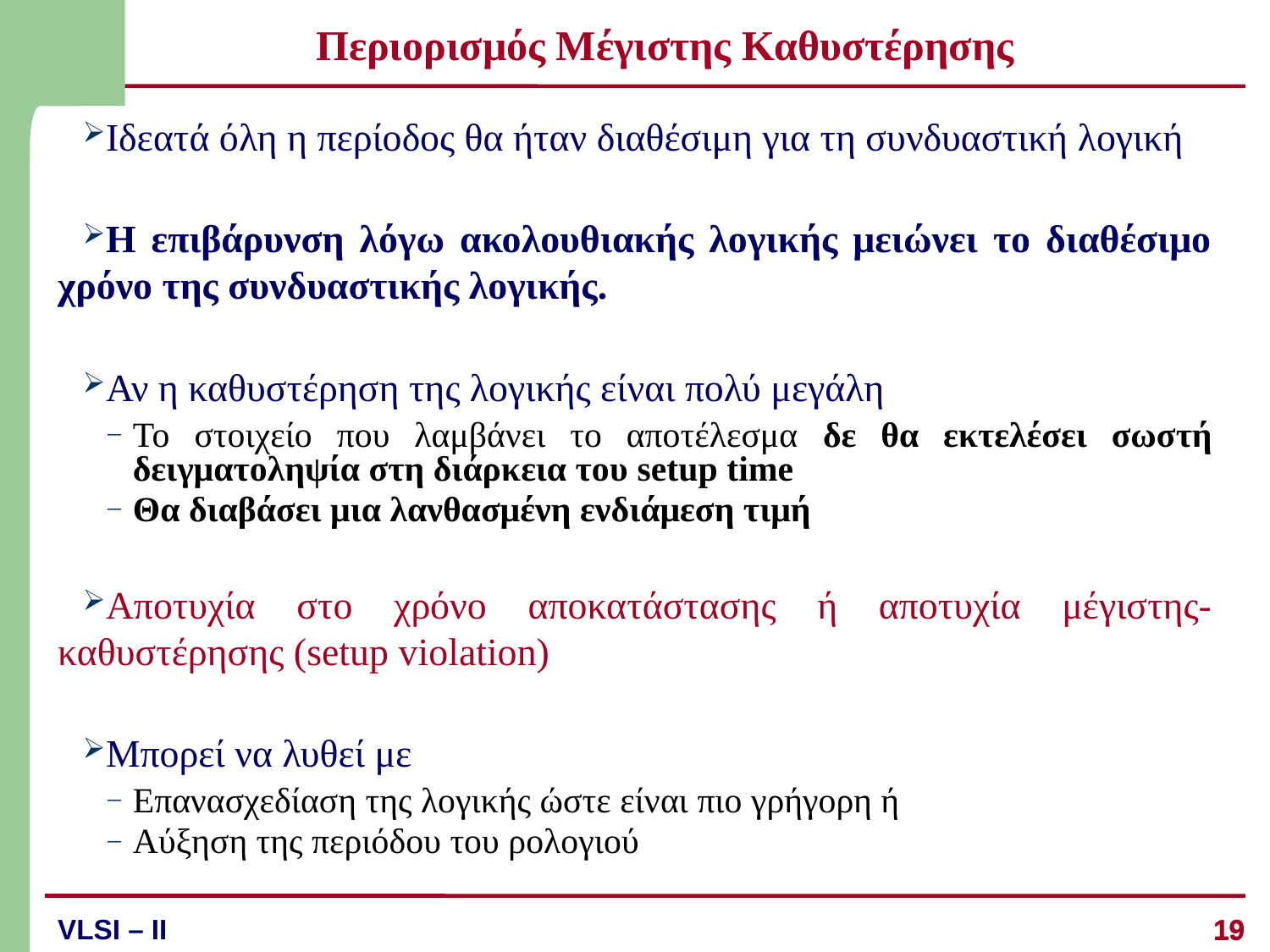

# Περιορισμός Μέγιστης Καθυστέρησης
Ιδεατά όλη η περίοδος θα ήταν διαθέσιμη για τη συνδυαστική λογική

Η επιβάρυνση λόγω ακολουθιακής λογικής μειώνει το διαθέσιμο χρόνο της συνδυαστικής λογικής.

Αν η καθυστέρηση της λογικής είναι πολύ μεγάλη
Το στοιχείο που λαμβάνει το αποτέλεσμα δε θα εκτελέσει σωστή δειγματοληψία στη διάρκεια του setup time
Θα διαβάσει μια λανθασμένη ενδιάμεση τιμή

Αποτυχία στο χρόνο αποκατάστασης ή αποτυχία μέγιστης-καθυστέρησης (setup violation)

Μπορεί να λυθεί με
Επανασχεδίαση της λογικής ώστε είναι πιο γρήγορη ή
Αύξηση της περιόδου του ρολογιού
19
19
VLSI – II